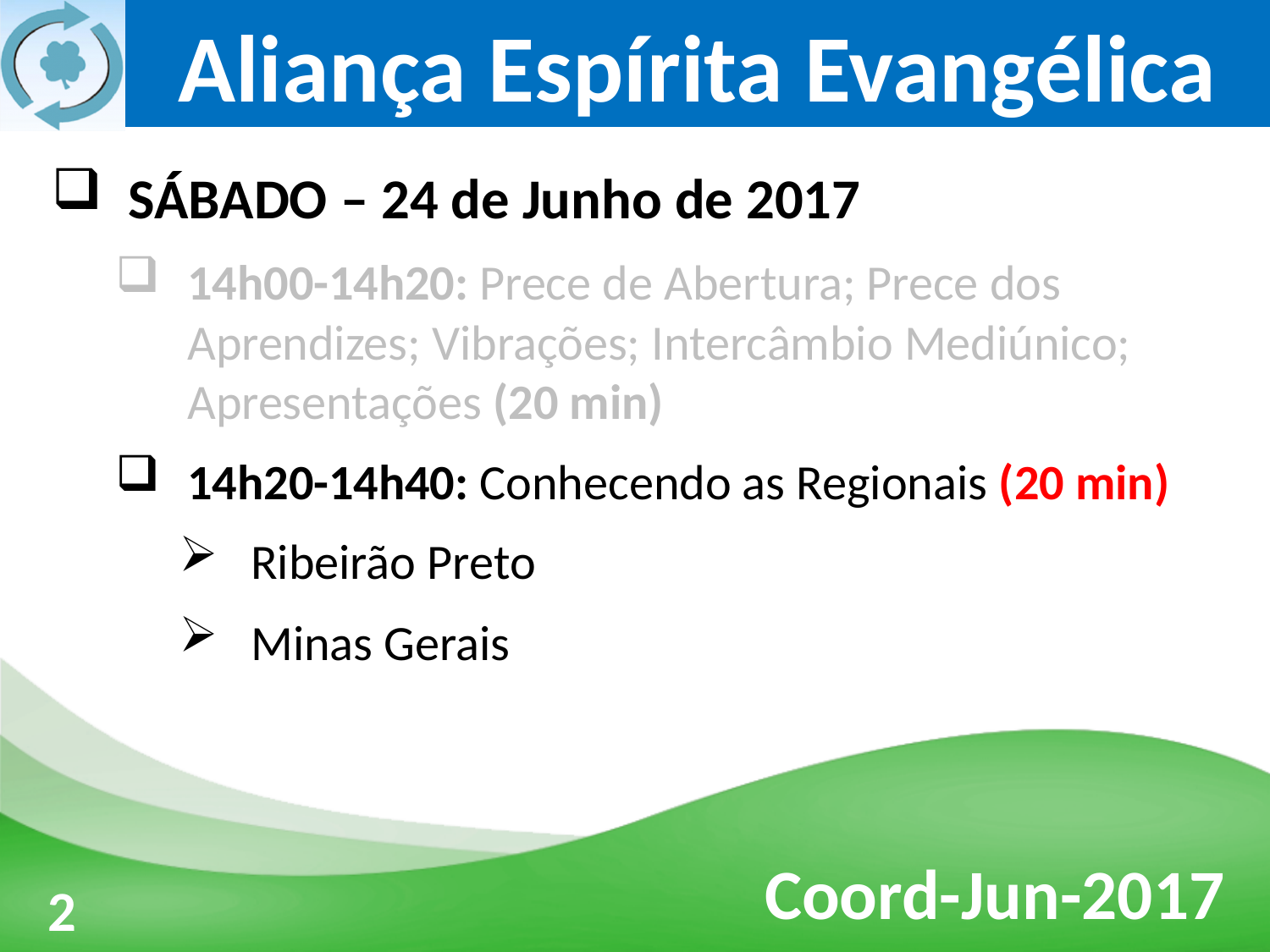

SÁBADO – 24 de Junho de 2017
14h00-14h20: Prece de Abertura; Prece dos Aprendizes; Vibrações; Intercâmbio Mediúnico; Apresentações (20 min)
14h20-14h40: Conhecendo as Regionais (20 min)
Ribeirão Preto
Minas Gerais

3

2